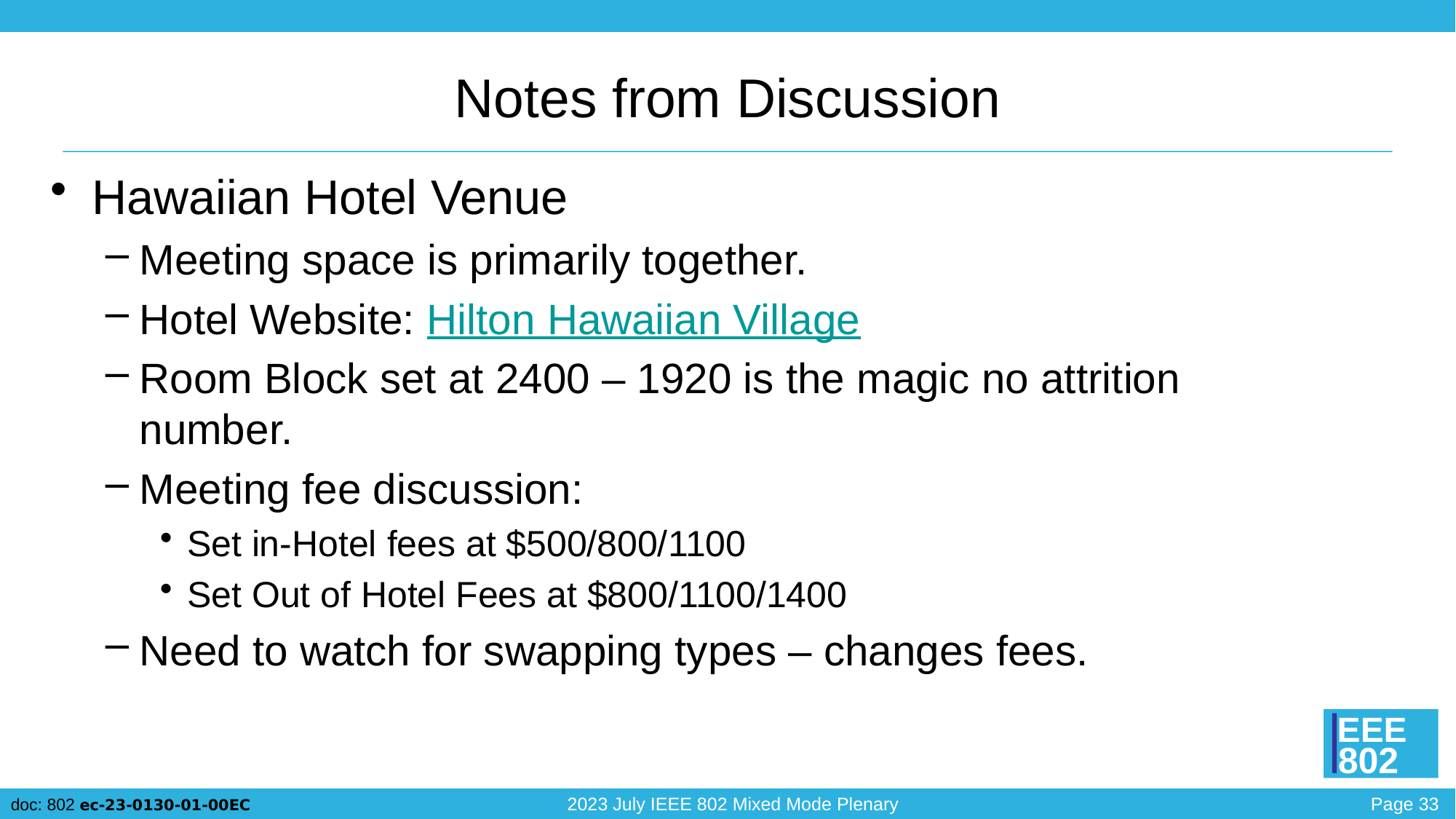

# Notes from Discussion
Hawaiian Hotel Venue
Meeting space is primarily together.
Hotel Website: Hilton Hawaiian Village
Room Block set at 2400 – 1920 is the magic no attrition number.
Meeting fee discussion:
Set in-Hotel fees at $500/800/1100
Set Out of Hotel Fees at $800/1100/1400
Need to watch for swapping types – changes fees.